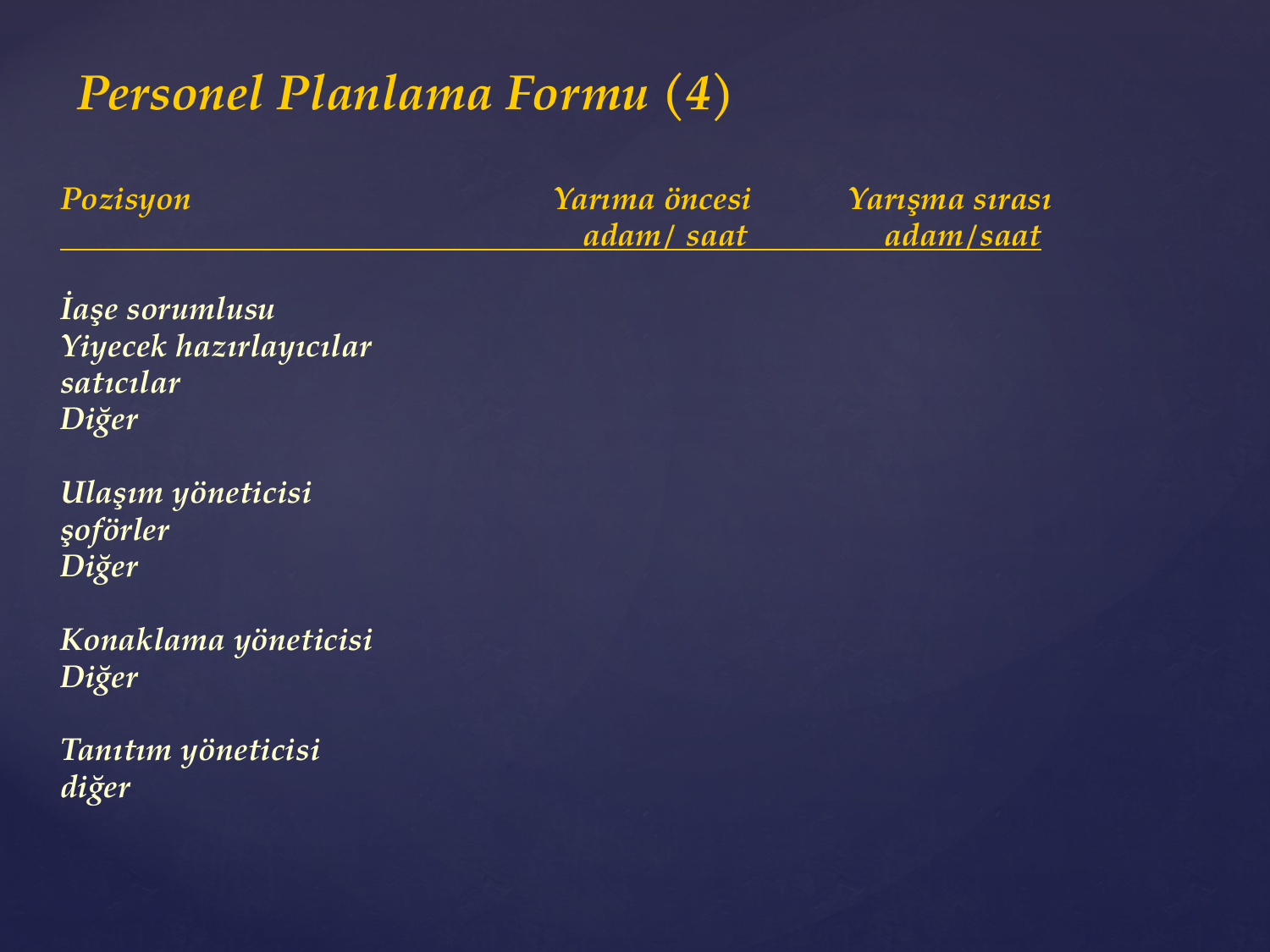

# Personel Planlama Formu (4)
Pozisyon                                             Yarıma öncesi            Yarışma sırası
                                                                 adam/ saat                 adam/saat

İaşe sorumlusu
Yiyecek hazırlayıcılar
satıcılar
Diğer

Ulaşım yöneticisi
şoförler
Diğer

Konaklama yöneticisi
Diğer

Tanıtım yöneticisi
diğer